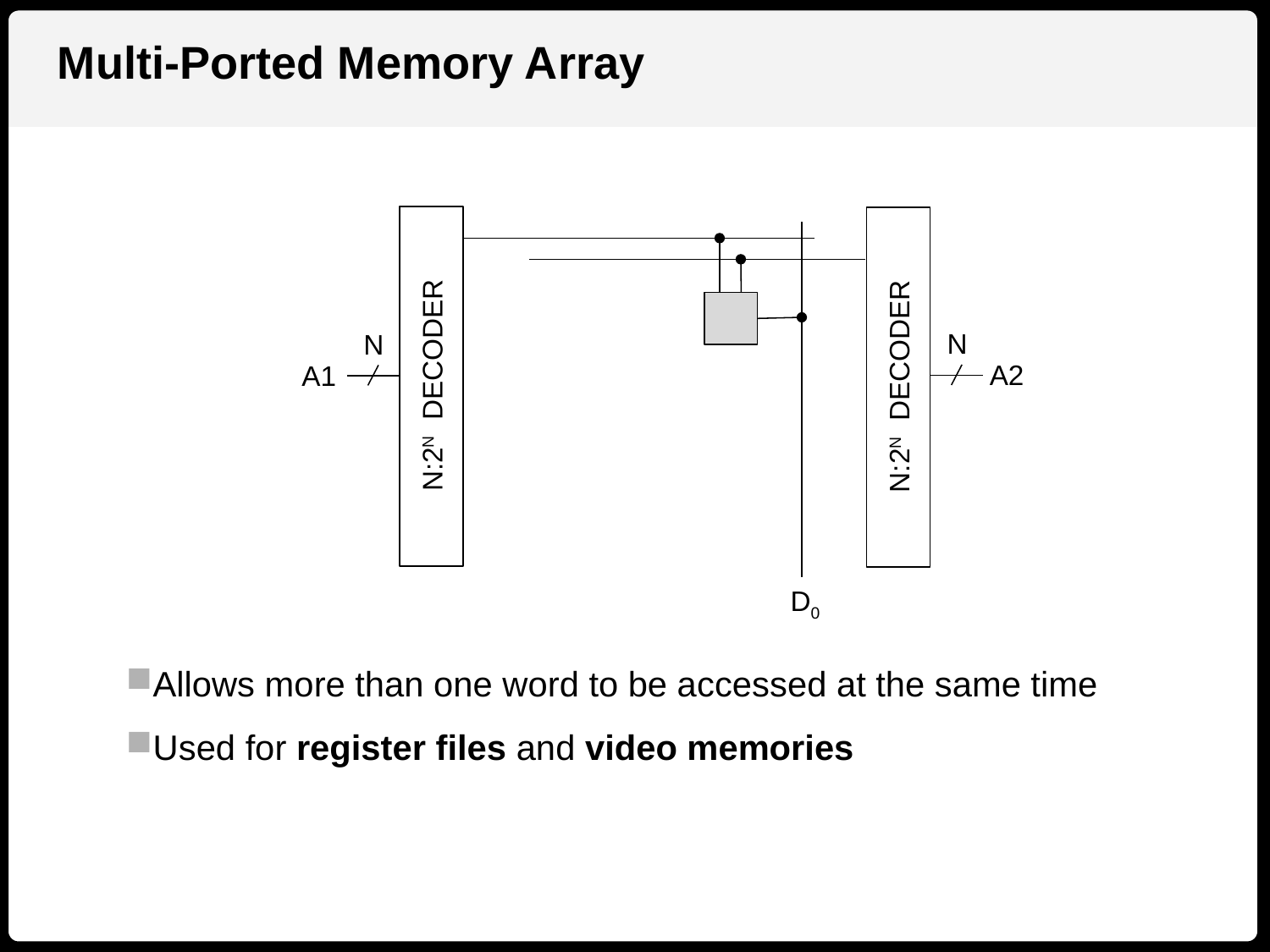

Multi-Ported Memory Array

N
N
A2
A1
N:2N  DECODER
N:2N  DECODER
D0
Allows more than one word to be accessed at the same time
Used for register files and video memories